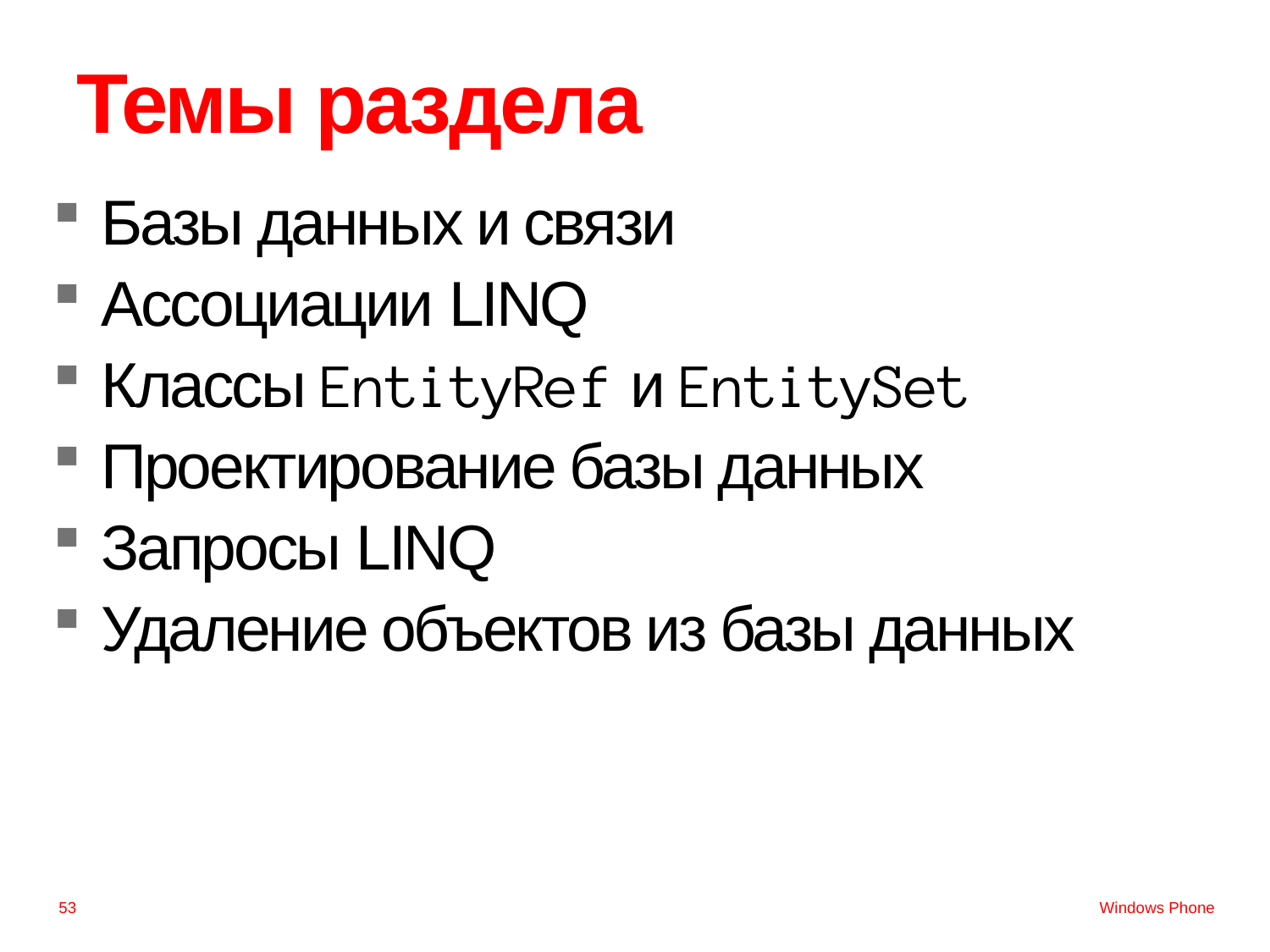

# Темы раздела
Базы данных и связи
Ассоциации LINQ
Классы EntityRef и EntitySet
Проектирование базы данных
Запросы LINQ
Удаление объектов из базы данных
53